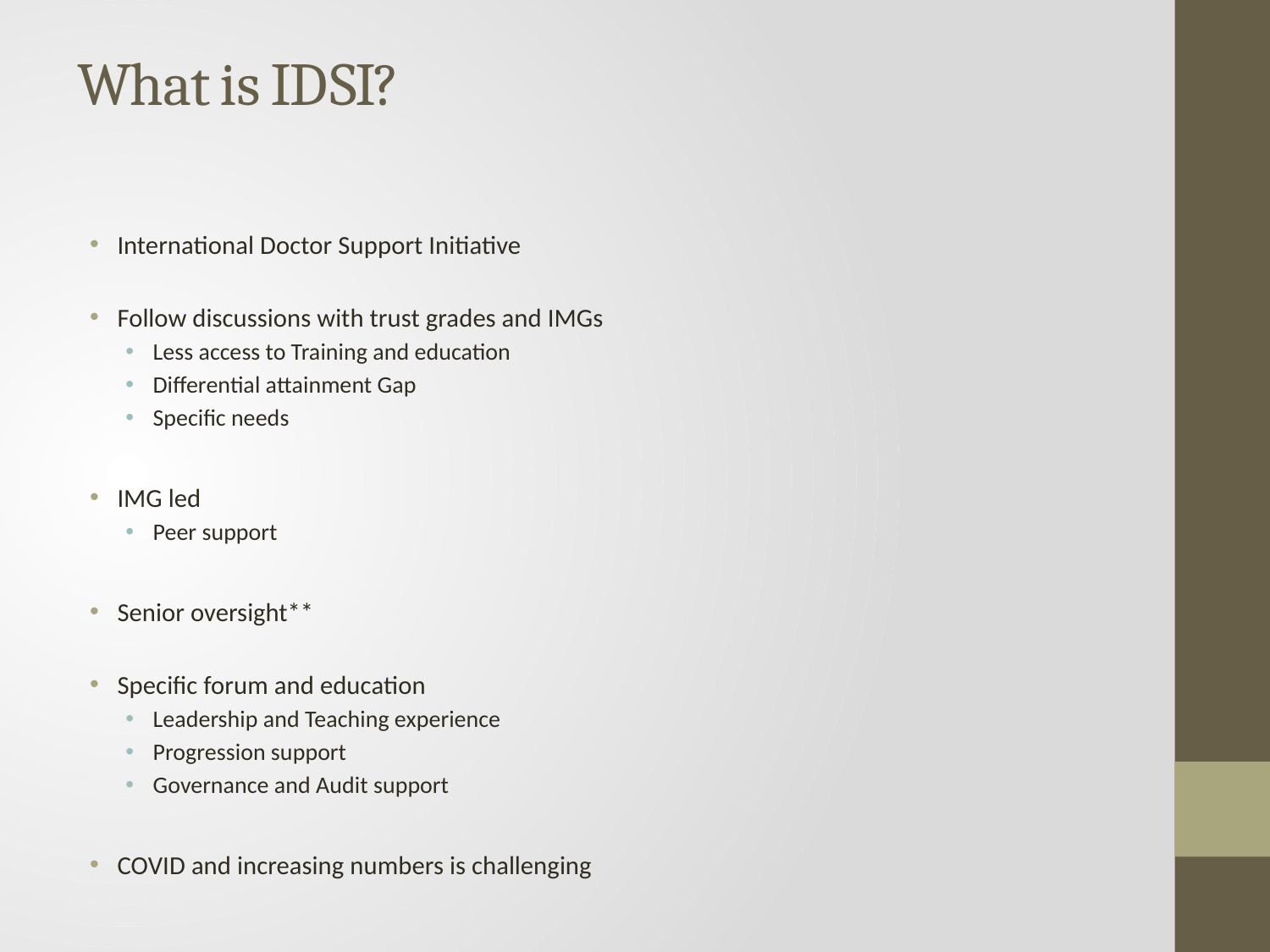

# What is IDSI?
International Doctor Support Initiative

Follow discussions with trust grades and IMGs
Less access to Training and education
Differential attainment Gap
Specific needs

IMG led
Peer support

Senior oversight**

Specific forum and education
Leadership and Teaching experience
Progression support
Governance and Audit support

COVID and increasing numbers is challenging